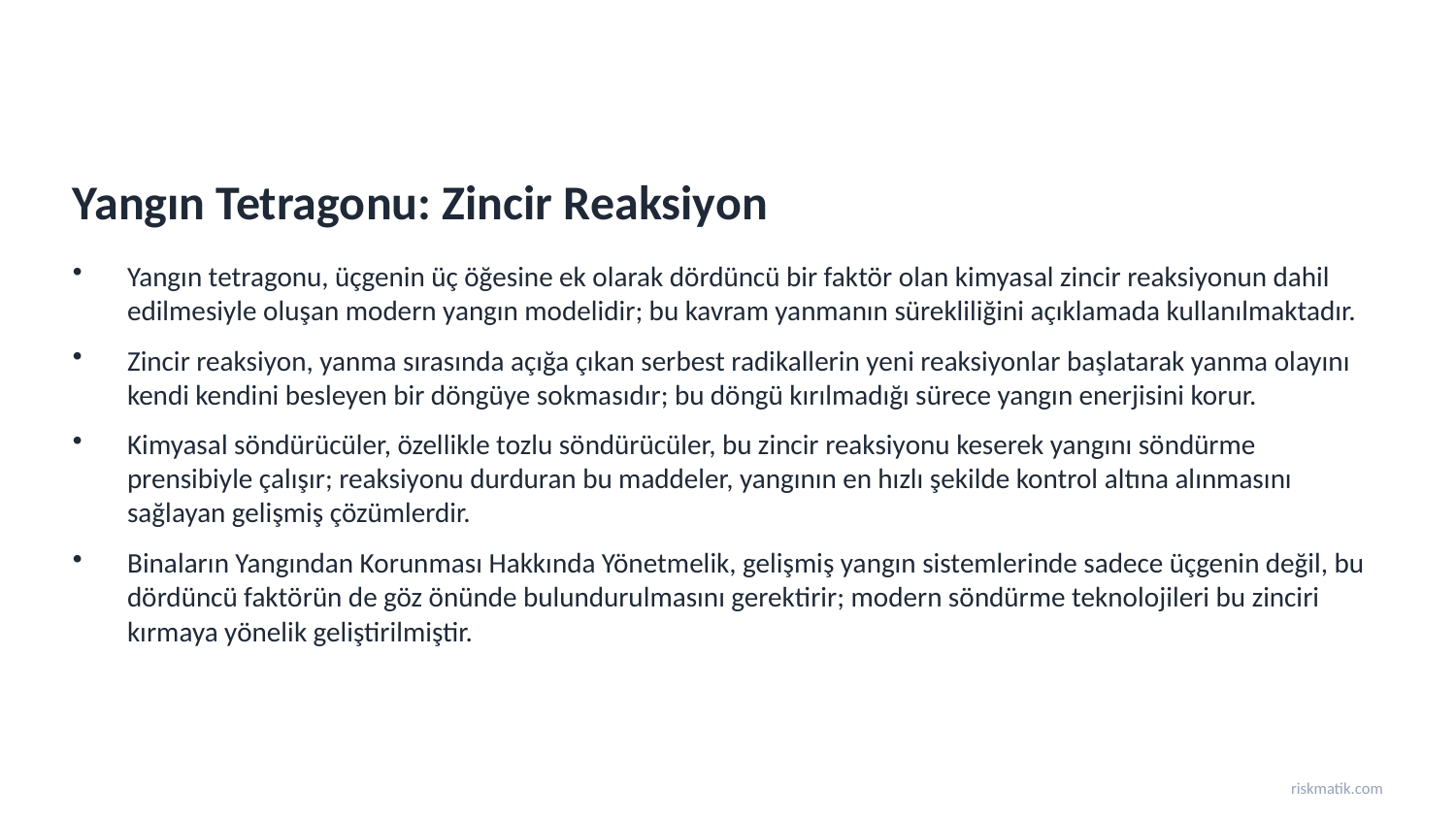

Yangın Tetragonu: Zincir Reaksiyon
Yangın tetragonu, üçgenin üç öğesine ek olarak dördüncü bir faktör olan kimyasal zincir reaksiyonun dahil edilmesiyle oluşan modern yangın modelidir; bu kavram yanmanın sürekliliğini açıklamada kullanılmaktadır.
Zincir reaksiyon, yanma sırasında açığa çıkan serbest radikallerin yeni reaksiyonlar başlatarak yanma olayını kendi kendini besleyen bir döngüye sokmasıdır; bu döngü kırılmadığı sürece yangın enerjisini korur.
Kimyasal söndürücüler, özellikle tozlu söndürücüler, bu zincir reaksiyonu keserek yangını söndürme prensibiyle çalışır; reaksiyonu durduran bu maddeler, yangının en hızlı şekilde kontrol altına alınmasını sağlayan gelişmiş çözümlerdir.
Binaların Yangından Korunması Hakkında Yönetmelik, gelişmiş yangın sistemlerinde sadece üçgenin değil, bu dördüncü faktörün de göz önünde bulundurulmasını gerektirir; modern söndürme teknolojileri bu zinciri kırmaya yönelik geliştirilmiştir.
riskmatik.com